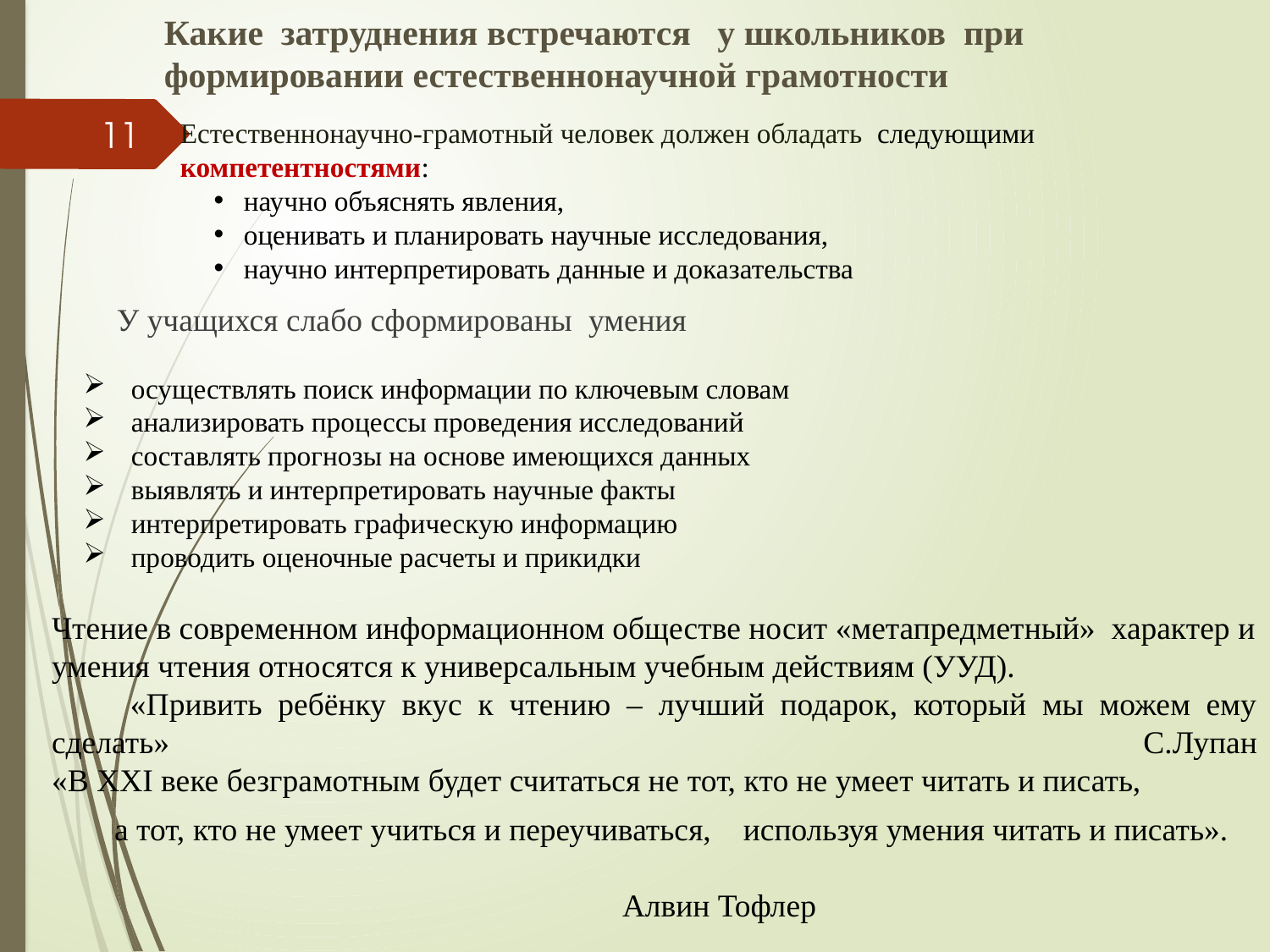

# Какие  затруднения встречаются   у школьников  при формировании естественнонаучной грамотности
11
Естественнонаучно-грамотный человек должен обладать  следующими компетентностями:
научно объяснять явления,
оценивать и планировать научные исследования,
научно интерпретировать данные и доказательства
 У учащихся слабо сформированы  умения
осуществлять поиск информации по ключевым словам
анализировать процессы проведения исследований
составлять прогнозы на основе имеющихся данных
выявлять и интерпретировать научные факты
интерпретировать графическую информацию
проводить оценочные расчеты и прикидки

Чтение в современном информационном обществе носит «метапредметный»  характер и умения чтения относятся к универсальным учебным действиям (УУД).
 «Привить ребёнку вкус к чтению – лучший подарок, который мы можем ему сделать» С.Лупан
«В XXI веке безграмотным будет считаться не тот, кто не умеет читать и писать,
а тот, кто не умеет учиться и переучиваться,    используя умения читать и писать».												               		Алвин Тофлер